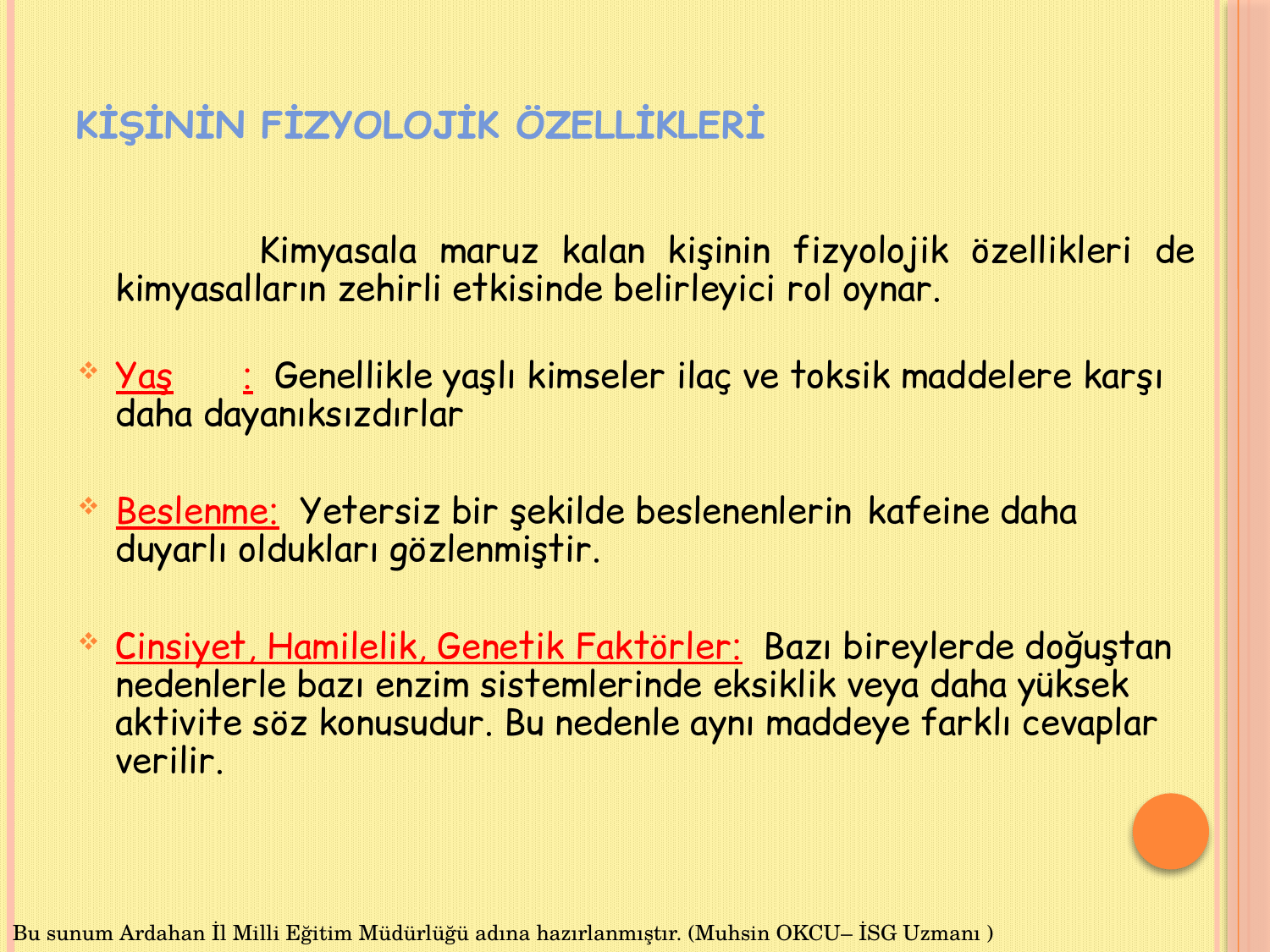

# KİŞİNİN FİZYOLOJİK ÖZELLİKLERİ
        Kimyasala maruz kalan kişinin fizyolojik özellikleri de kimyasalların zehirli etkisinde belirleyici rol oynar.

Yaş	:  Genellikle yaşlı kimseler ilaç ve toksik maddelere karşı daha dayanıksızdırlar

Beslenme:  Yetersiz bir şekilde beslenenlerin kafeine daha duyarlı oldukları gözlenmiştir.

Cinsiyet, Hamilelik, Genetik Faktörler:  Bazı bireylerde doğuştan nedenlerle bazı enzim sistemlerinde eksiklik veya daha yüksek aktivite söz konusudur. Bu nedenle aynı maddeye farklı cevaplar verilir.

Bu sunum Ardahan İl Milli Eğitim Müdürlüğü adına hazırlanmıştır. (Muhsin OKCU– İSG Uzmanı )